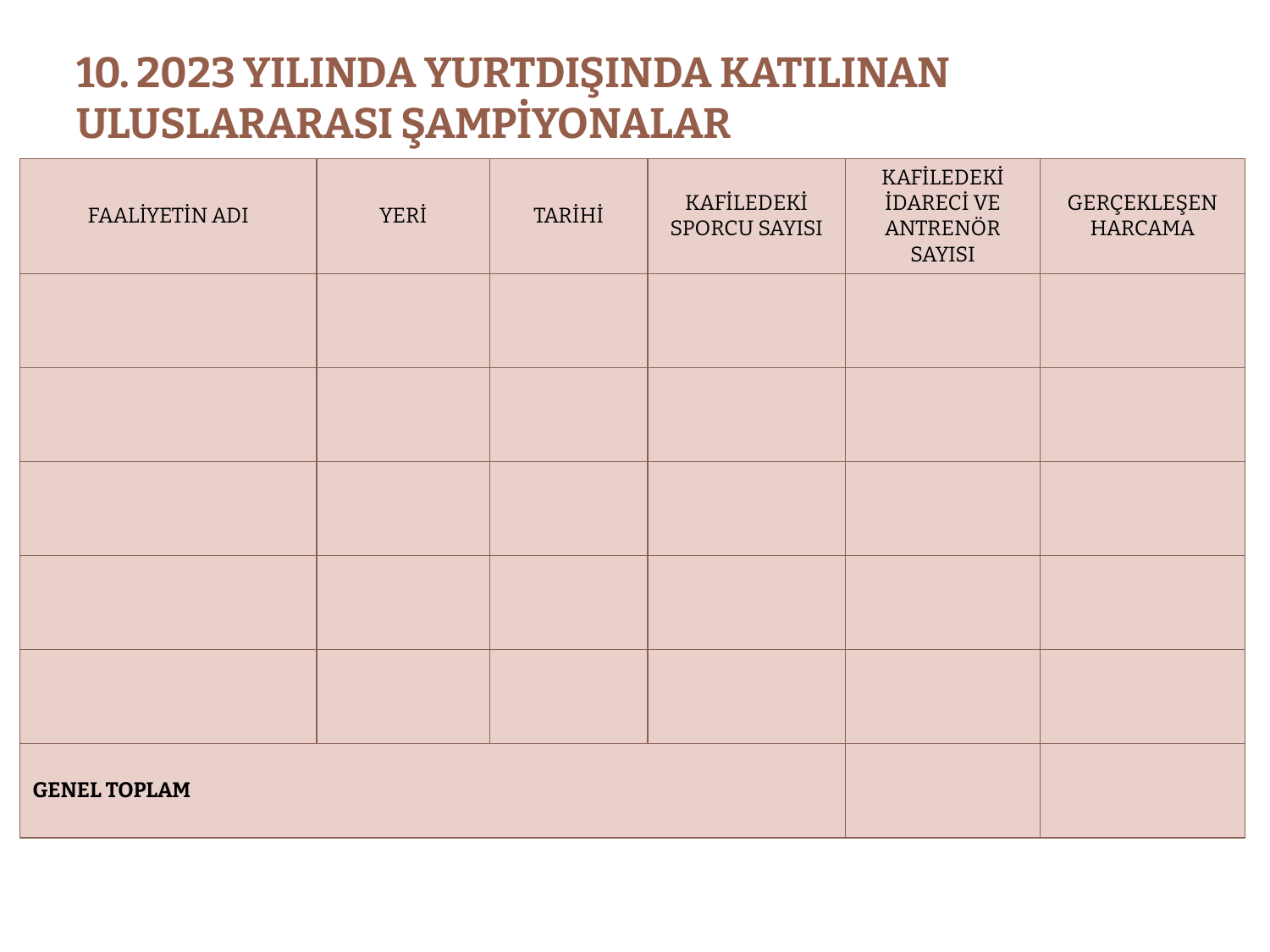

# 10. 2023 YILINDA YURTDIŞINDA KATILINAN ULUSLARARASI ŞAMPİYONALAR
| FAALİYETİN ADI | YERİ | TARİHİ | KAFİLEDEKİ SPORCU SAYISI | KAFİLEDEKİ İDARECİ VE ANTRENÖR SAYISI | GERÇEKLEŞEN HARCAMA |
| --- | --- | --- | --- | --- | --- |
|  |  |  |  |  |  |
|  |  |  |  |  |  |
|  |  |  |  |  |  |
|  |  |  |  |  |  |
|  |  |  |  |  |  |
| GENEL TOPLAM |  |  |  |  |  |